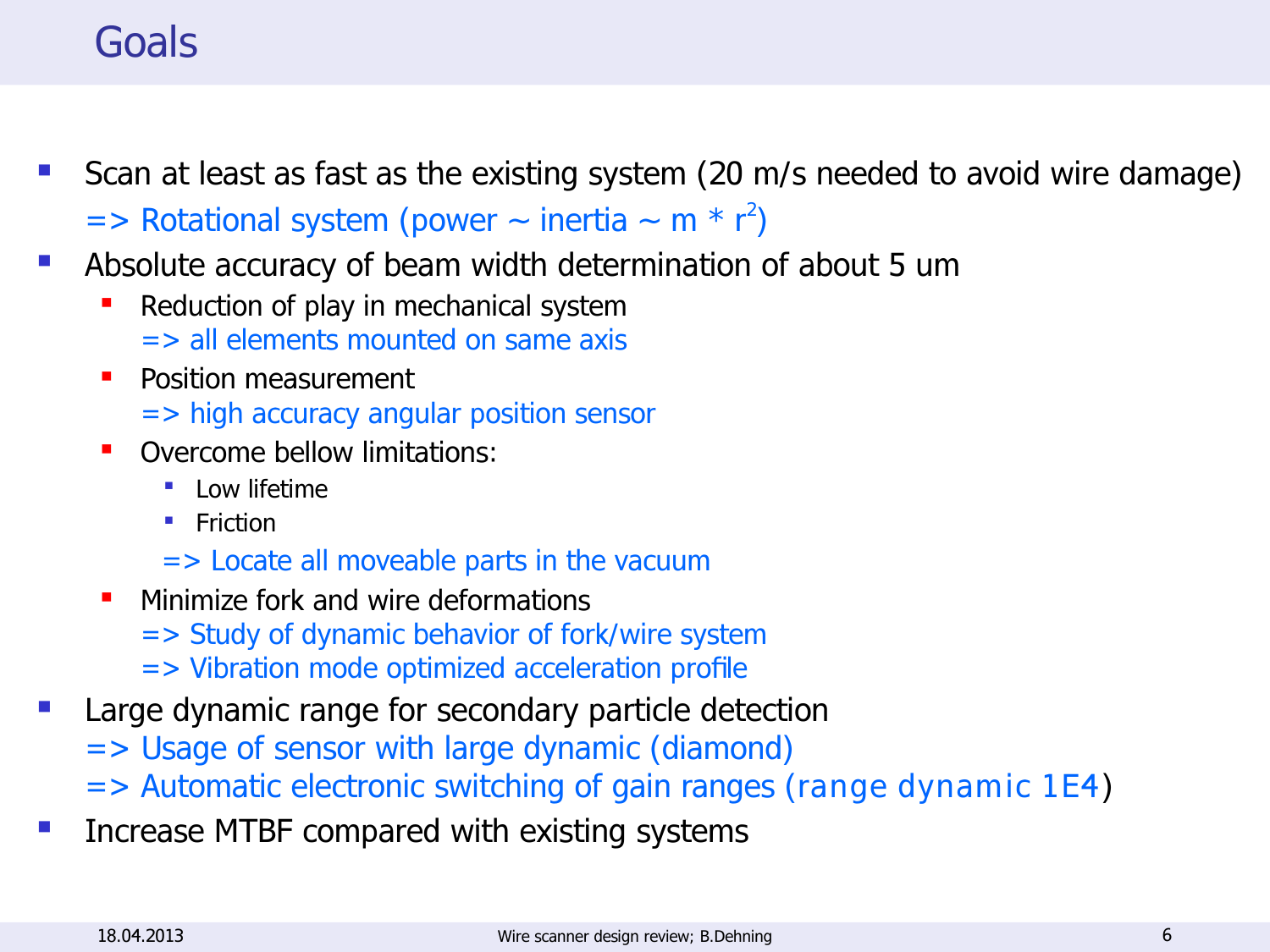

# Goals
Scan at least as fast as the existing system (20 m/s needed to avoid wire damage)
	=> Rotational system (power ~ inertia ~ m * r2)
Absolute accuracy of beam width determination of about 5 um
Reduction of play in mechanical system
=> all elements mounted on same axis
Position measurement
=> high accuracy angular position sensor
Overcome bellow limitations:
Low lifetime
Friction
       => Locate all moveable parts in the vacuum
Minimize fork and wire deformations
=> Study of dynamic behavior of fork/wire system
=> Vibration mode optimized acceleration profile
Large dynamic range for secondary particle detection
=> Usage of sensor with large dynamic (diamond)
=> Automatic electronic switching of gain ranges (range dynamic 1E4)
Increase MTBF compared with existing systems

6
18.04.2013
Wire scanner design review; B.Dehning